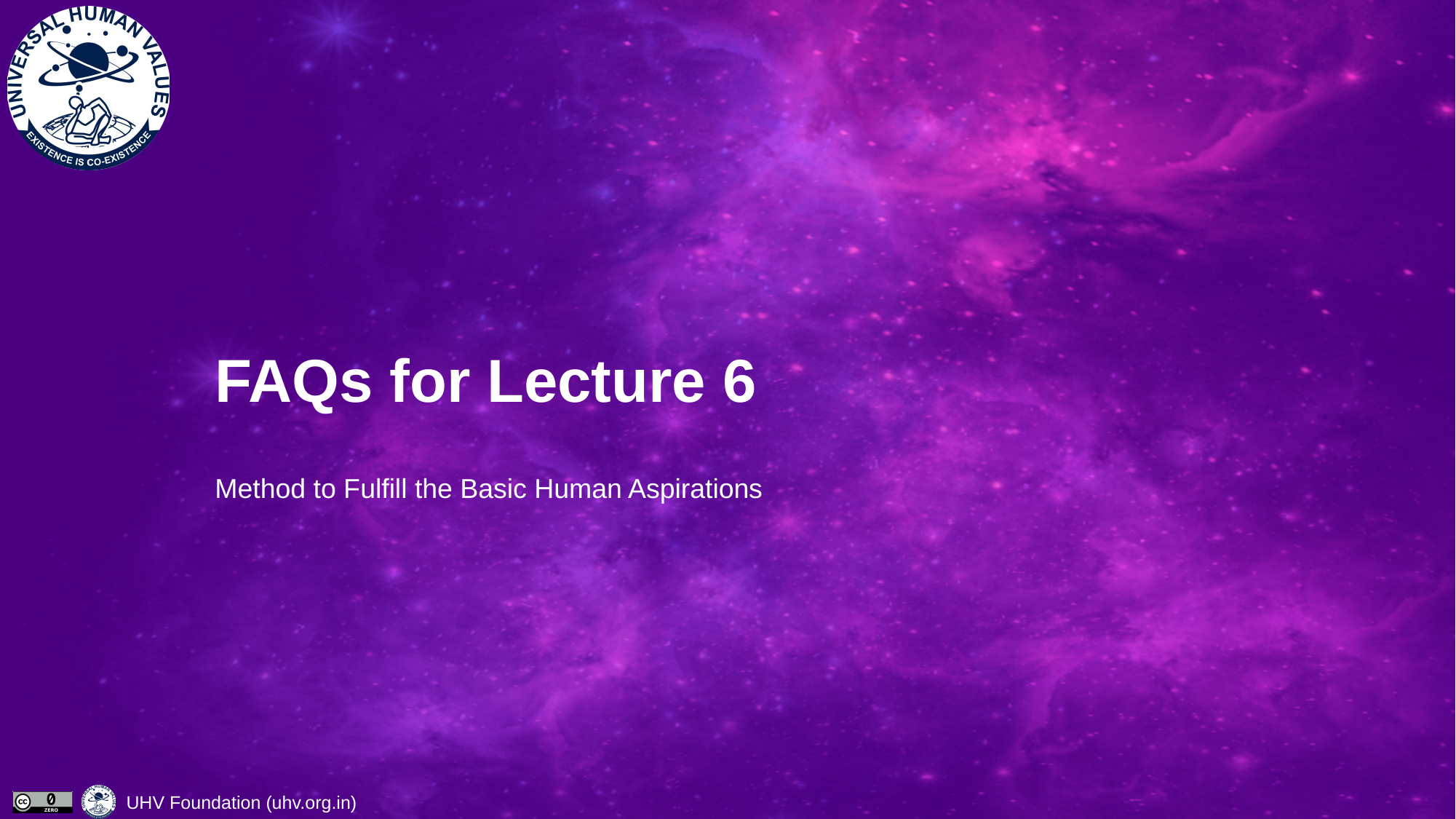

# FAQs for Lecture 6
Method to Fulfill the Basic Human Aspirations